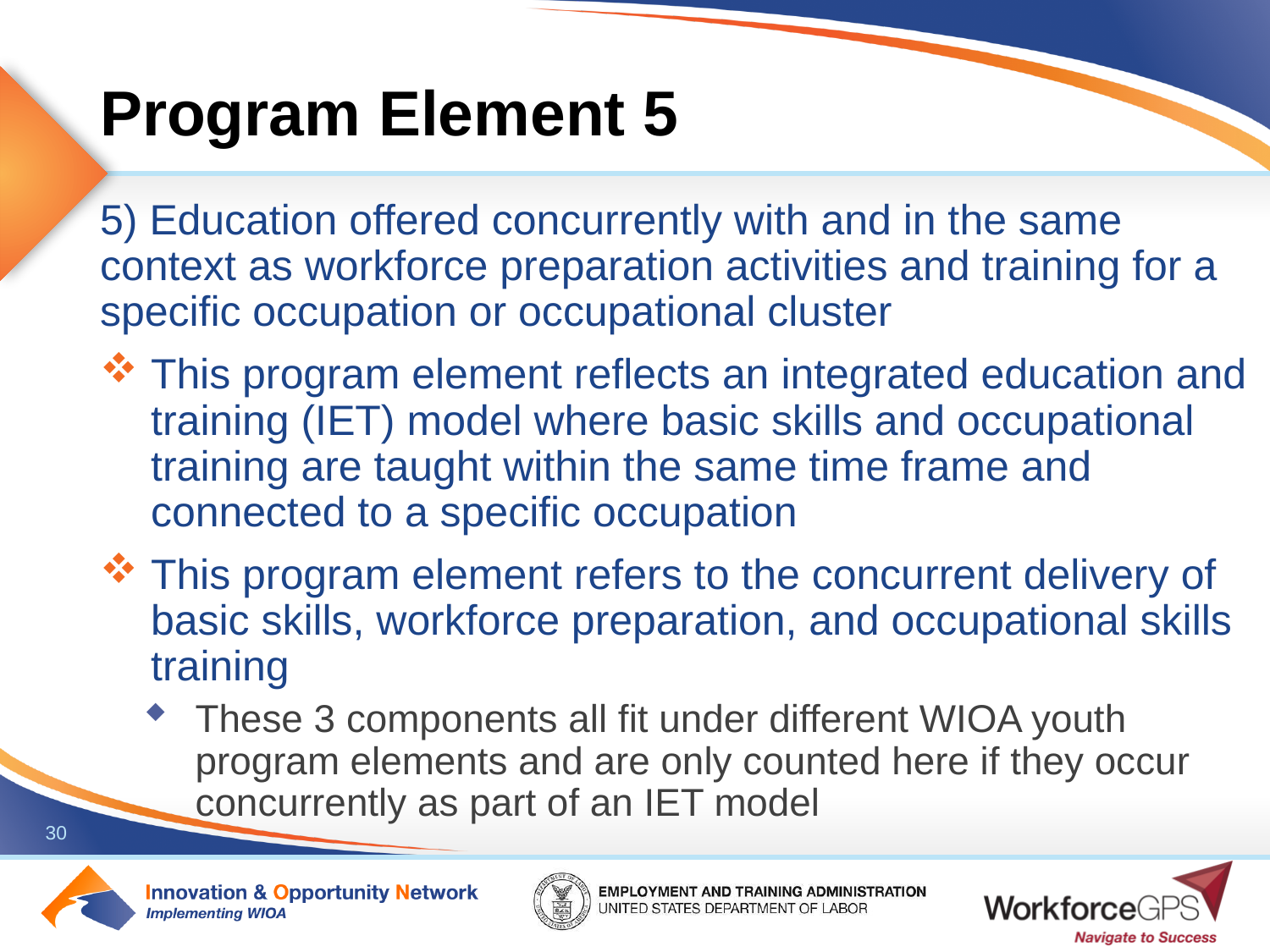

# Program Element 5
5) Education offered concurrently with and in the same context as workforce preparation activities and training for a specific occupation or occupational cluster
This program element reflects an integrated education and training (IET) model where basic skills and occupational training are taught within the same time frame and connected to a specific occupation
This program element refers to the concurrent delivery of basic skills, workforce preparation, and occupational skills training
These 3 components all fit under different WIOA youth program elements and are only counted here if they occur concurrently as part of an IET model